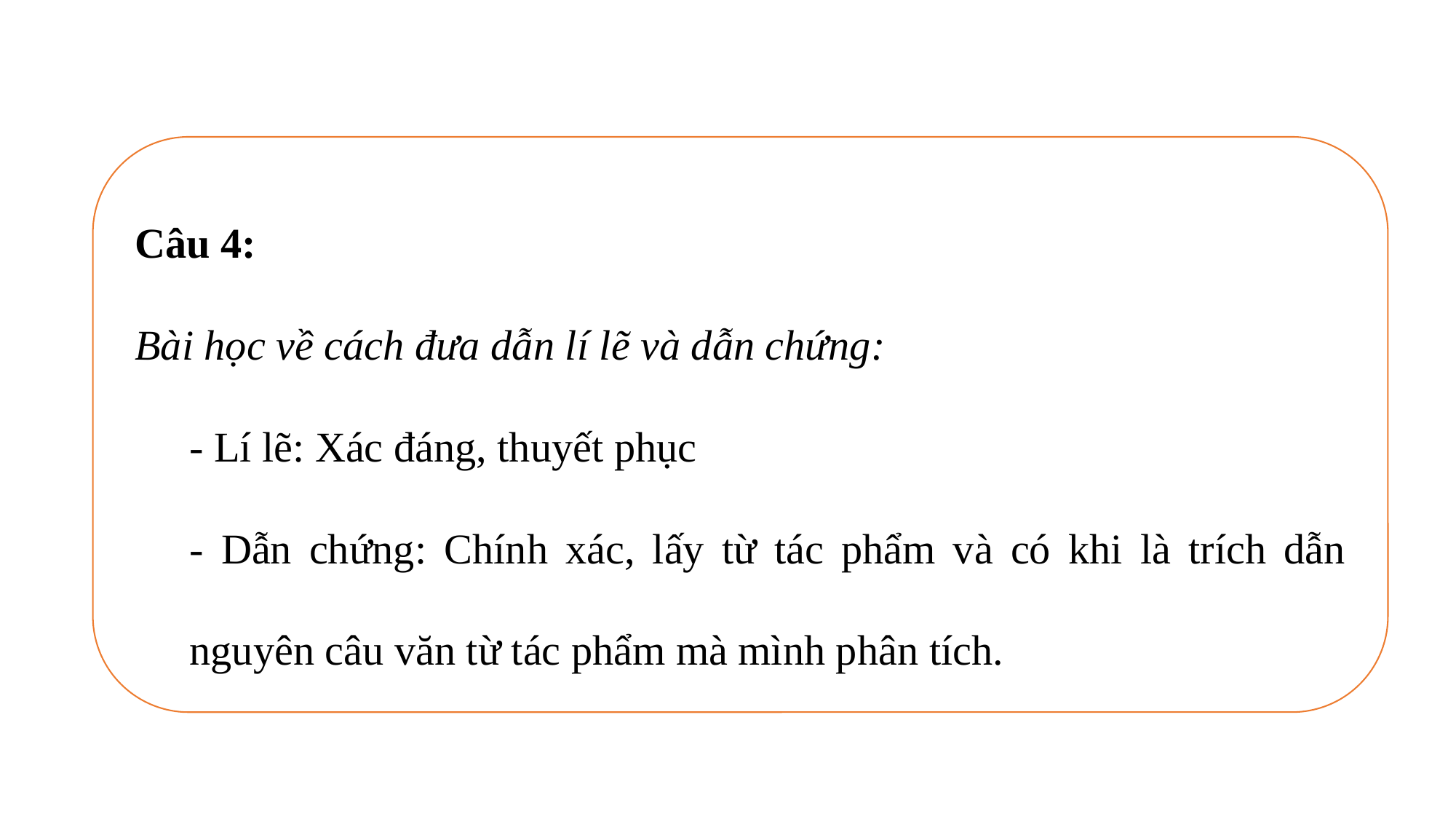

Câu 4:
Bài học về cách đưa dẫn lí lẽ và dẫn chứng:
- Lí lẽ: Xác đáng, thuyết phục
- Dẫn chứng: Chính xác, lấy từ tác phẩm và có khi là trích dẫn nguyên câu văn từ tác phẩm mà mình phân tích.